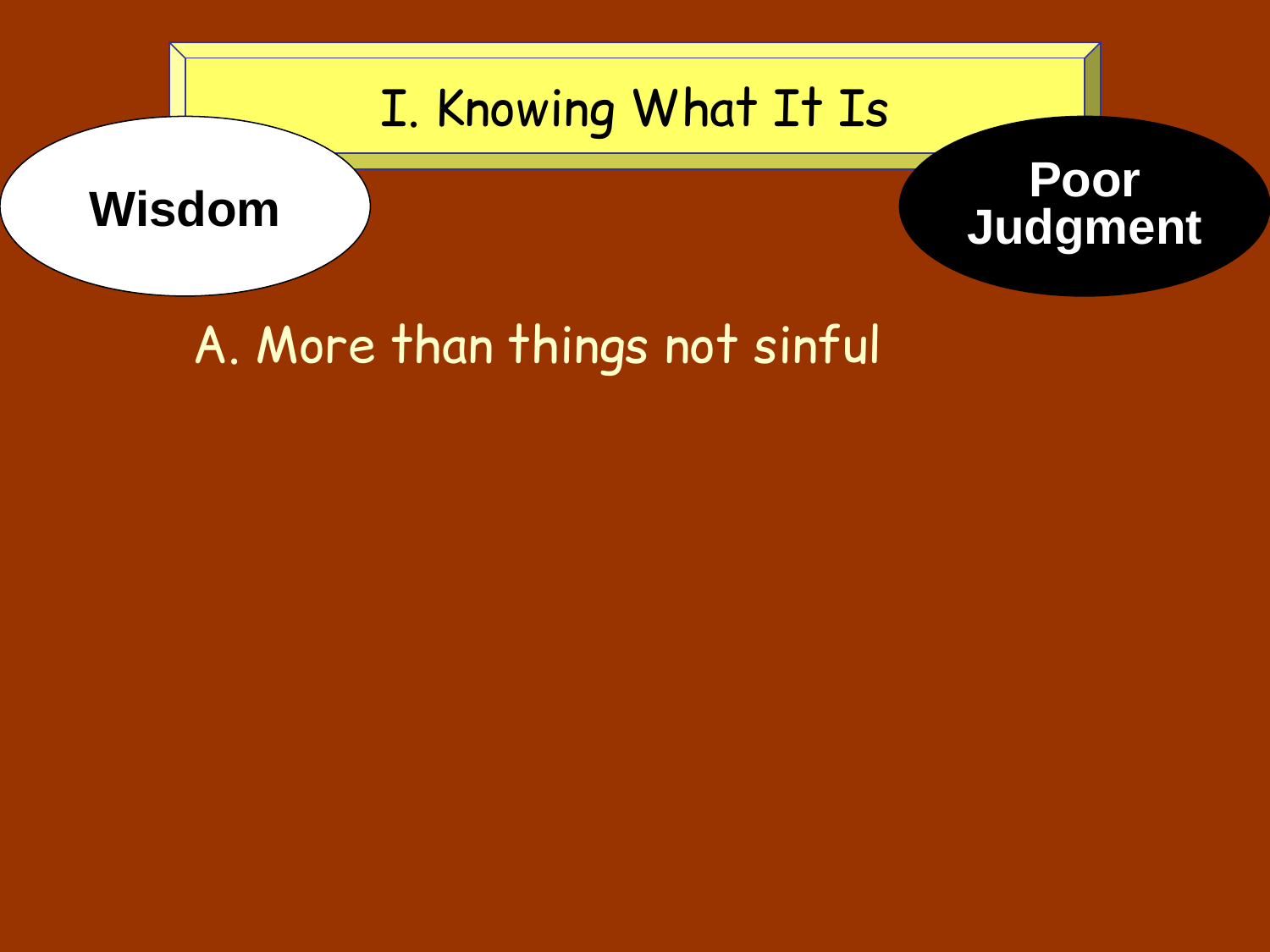

I. Knowing What It Is
Wisdom
Poor
Judgment
A. More than things not sinful